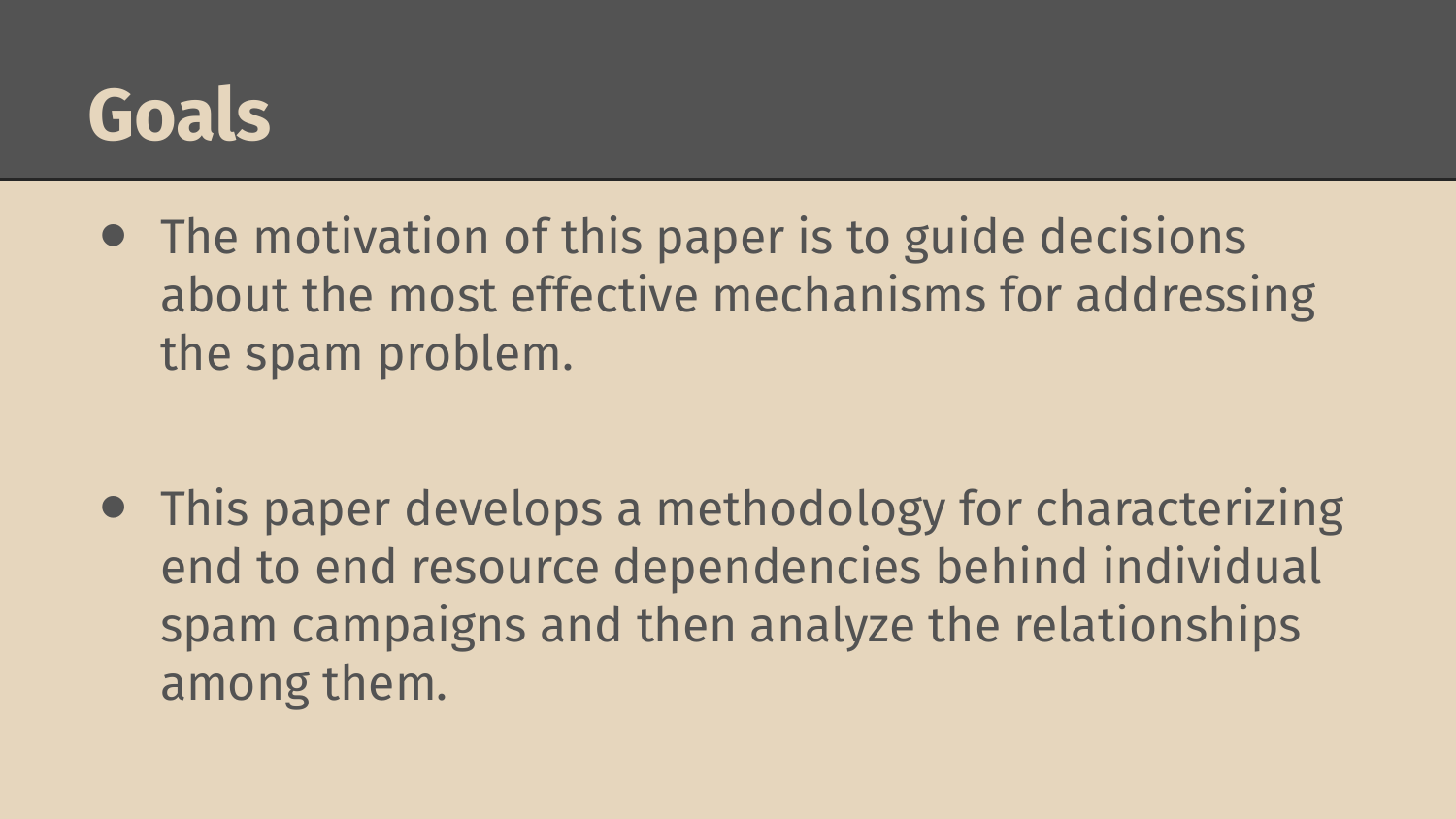

# Goals
The motivation of this paper is to guide decisions about the most effective mechanisms for addressing the spam problem.

This paper develops a methodology for characterizing end to end resource dependencies behind individual spam campaigns and then analyze the relationships among them.